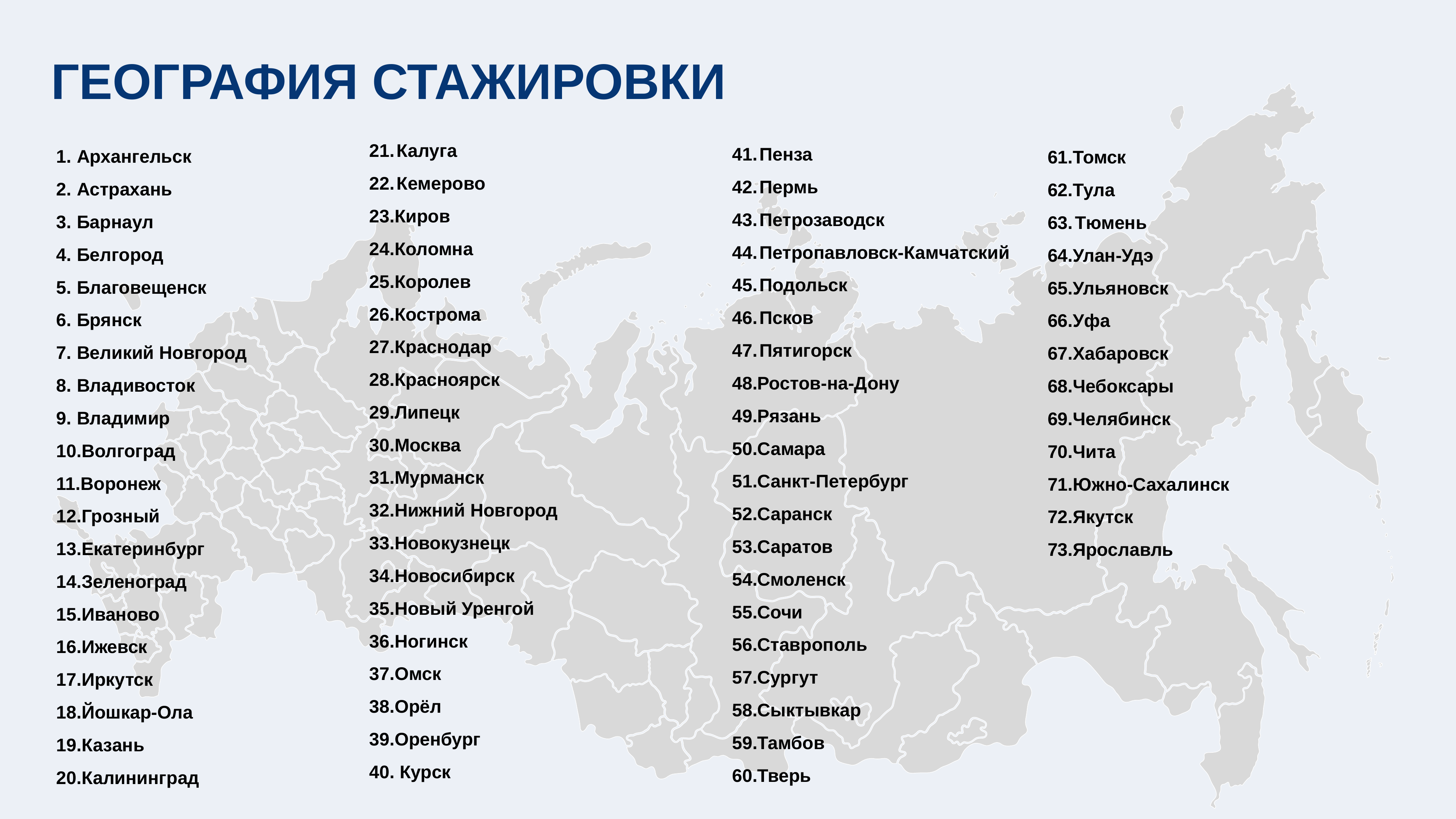

ГЕОГРАФИЯ стажировки

Калуга
Кемерово
Киров
Коломна
Королев
Кострома
Краснодар
Красноярск
Липецк
Москва
Мурманск
Нижний Новгород
Новокузнецк
Новосибирск
Новый Уренгой
Ногинск
Омск
Орёл
Оренбург
 Курск
Пенза
Пермь
Петрозаводск
Петропавловск-Камчатский
Подольск
Псков
Пятигорск
Ростов-на-Дону
Рязань
Самара
Санкт-Петербург
Саранск
Саратов
Смоленск
Сочи
Ставрополь
Сургут
Сыктывкар
Тамбов
Тверь
Архангельск
Астрахань
Барнаул
Белгород
Благовещенск
Брянск
Великий Новгород
Владивосток
Владимир
Волгоград
Воронеж
Грозный
Екатеринбург
Зеленоград
Иваново
Ижевск
Иркутск
Йошкар-Ола
Казань
Калининград
Томск
Тула
Тюмень
Улан-Удэ
Ульяновск
Уфа
Хабаровск
Чебоксары
Челябинск
Чита
Южно-Сахалинск
Якутск
Ярославль